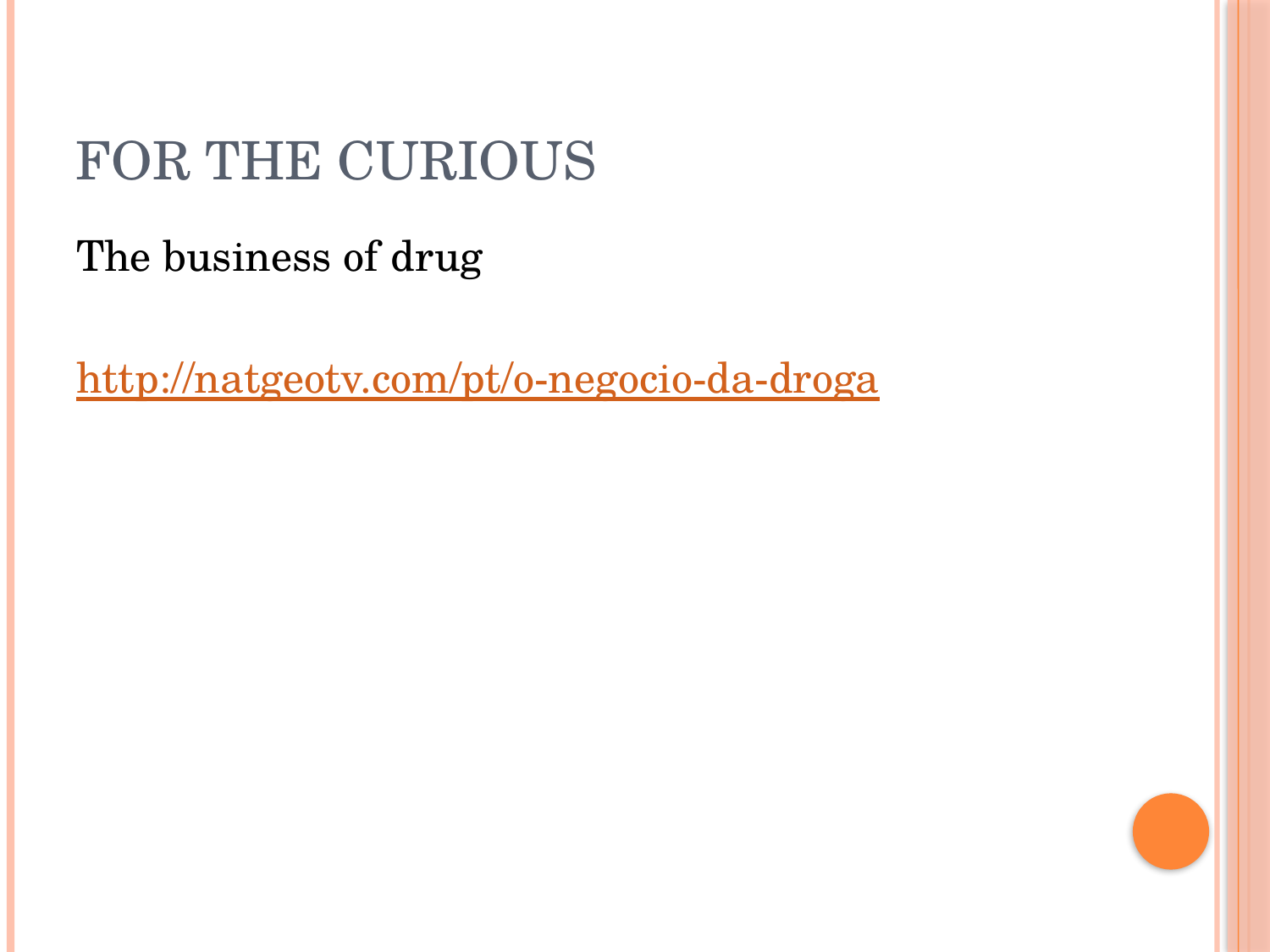

# For the curious
The business of drug

http://natgeotv.com/pt/o-negocio-da-droga